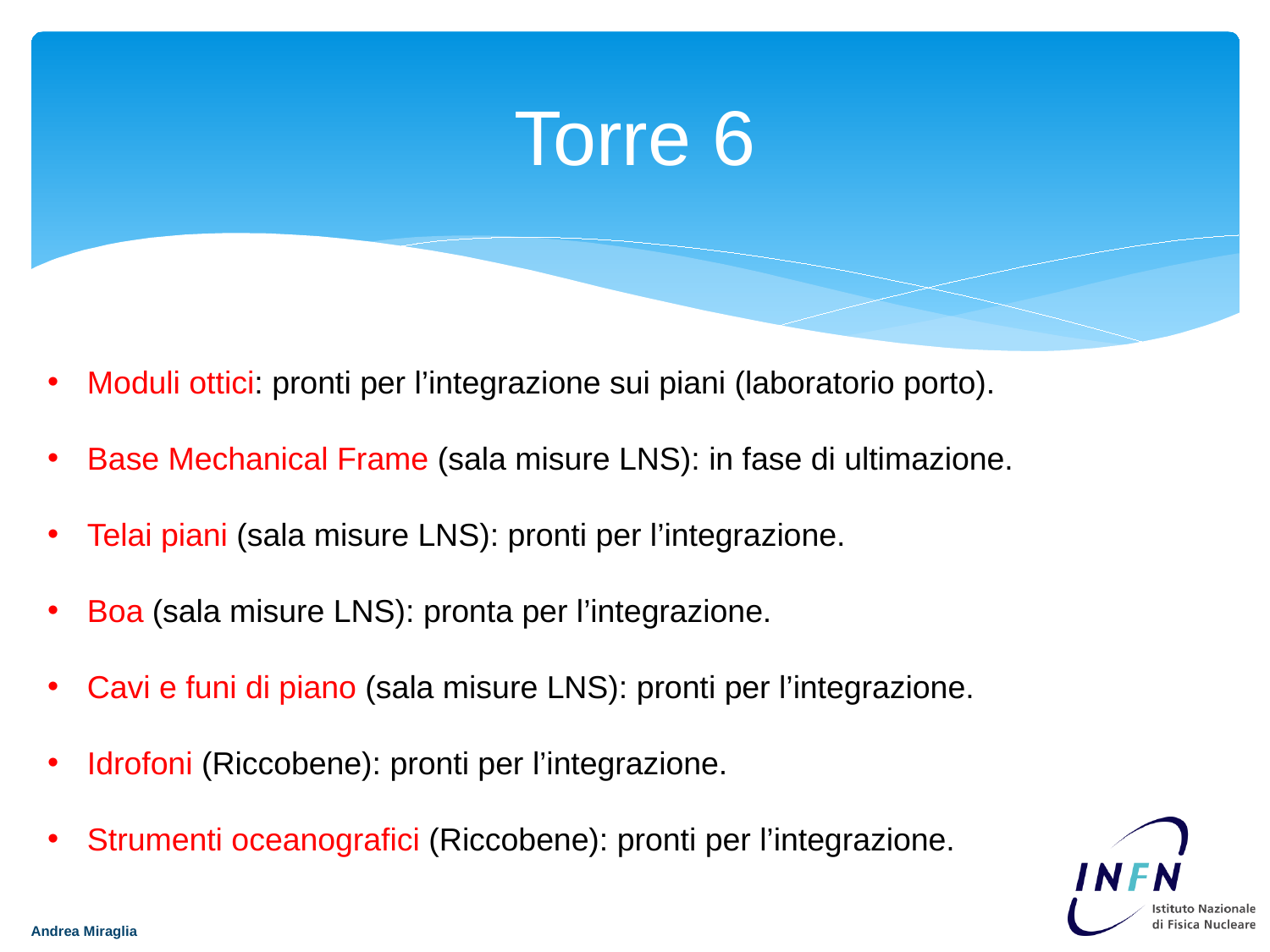

# Torre 6
Moduli ottici: pronti per l’integrazione sui piani (laboratorio porto).

Base Mechanical Frame (sala misure LNS): in fase di ultimazione.

Telai piani (sala misure LNS): pronti per l’integrazione.

Boa (sala misure LNS): pronta per l’integrazione.

Cavi e funi di piano (sala misure LNS): pronti per l’integrazione.

Idrofoni (Riccobene): pronti per l’integrazione.

Strumenti oceanografici (Riccobene): pronti per l’integrazione.